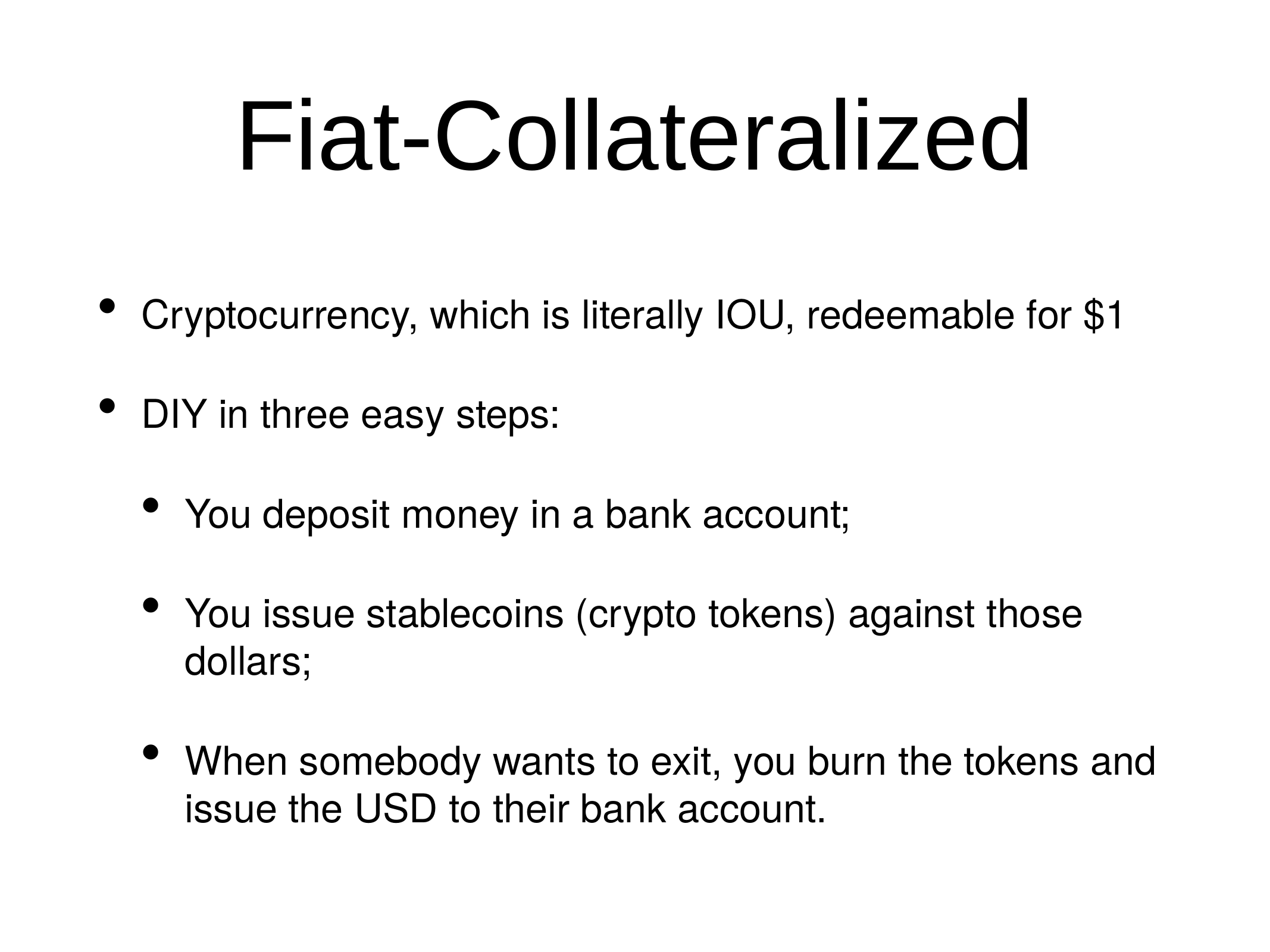

# Fiat-Collateralized
Cryptocurrency, which is literally IOU, redeemable for $1
DIY in three easy steps:
You deposit money in a bank account;
You issue stablecoins (crypto tokens) against those dollars;
When somebody wants to exit, you burn the tokens and issue the USD to their bank account.